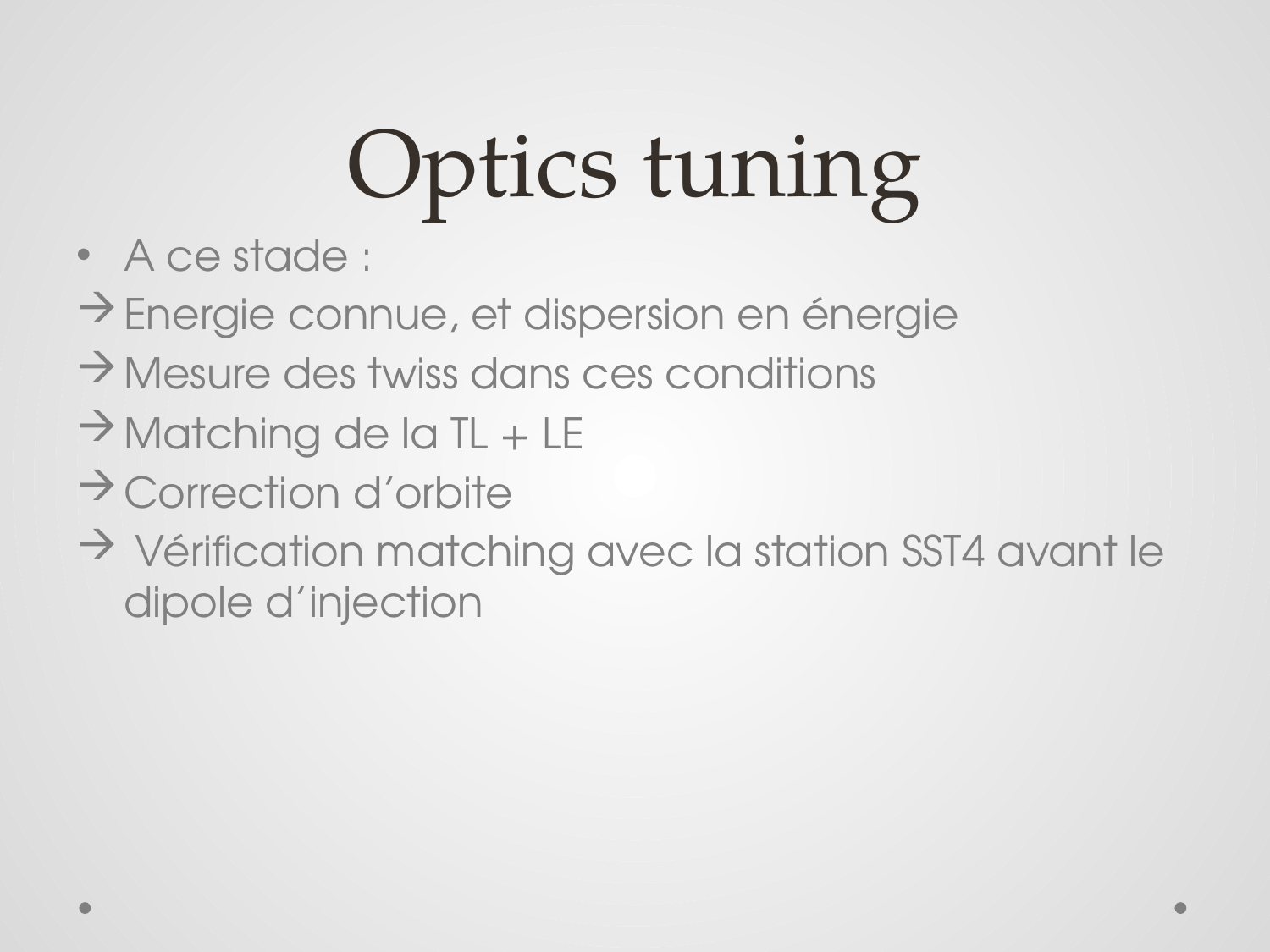

# Optics tuning
A ce stade :
Energie connue, et dispersion en énergie
Mesure des twiss dans ces conditions
Matching de la TL + LE
Correction d’orbite
 Vérification matching avec la station SST4 avant le dipole d’injection